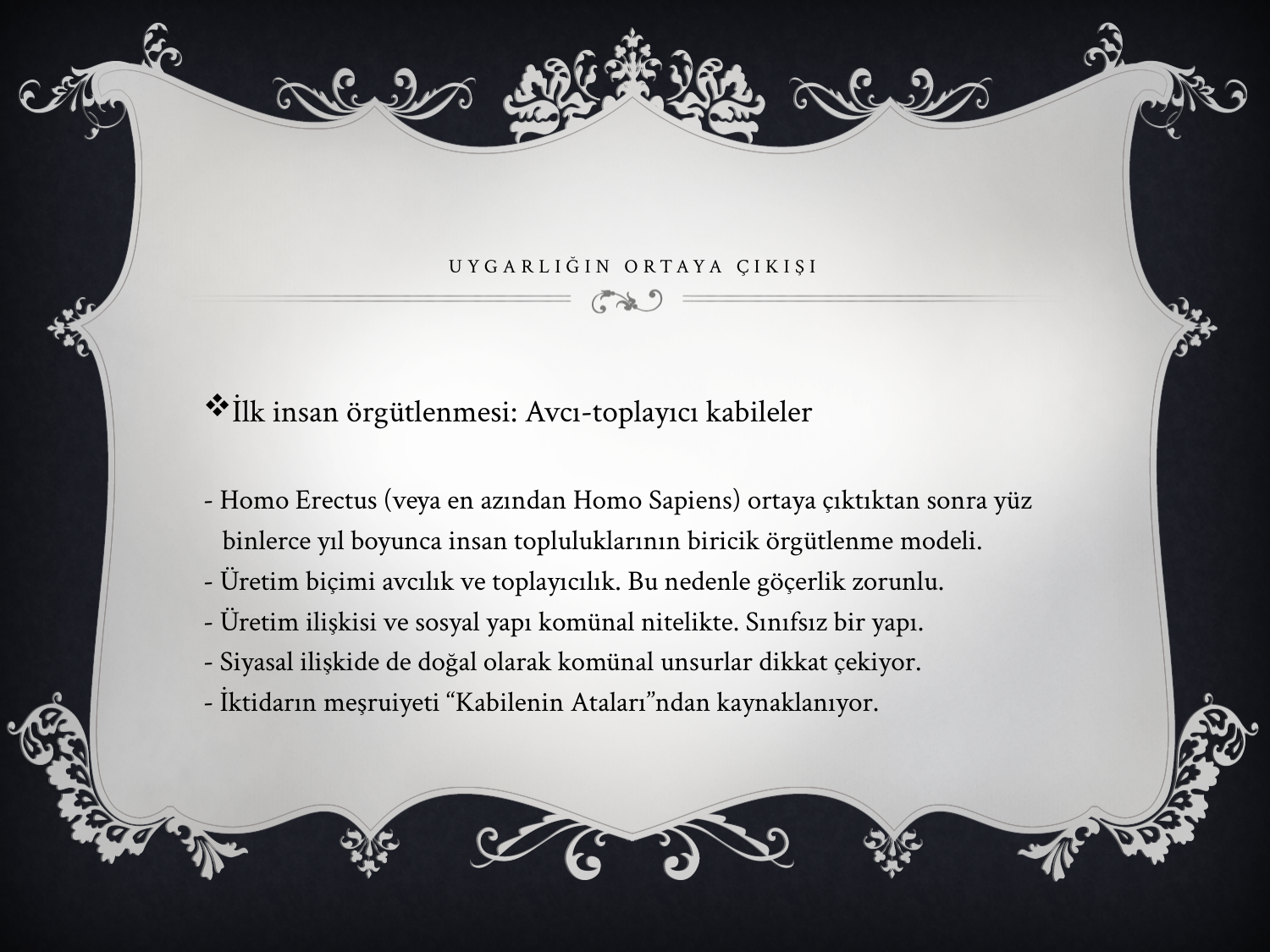

# UygarlIğIn Ortaya ÇIKIŞI

İlk insan örgütlenmesi: Avcı-toplayıcı kabileler

- Homo Erectus (veya en azından Homo Sapiens) ortaya çıktıktan sonra yüz
   binlerce yıl boyunca insan topluluklarının biricik örgütlenme modeli.
- Üretim biçimi avcılık ve toplayıcılık. Bu nedenle göçerlik zorunlu.
- Üretim ilişkisi ve sosyal yapı komünal nitelikte. Sınıfsız bir yapı.
- Siyasal ilişkide de doğal olarak komünal unsurlar dikkat çekiyor.
- İktidarın meşruiyeti ‘‘Kabilenin Ataları’’ndan kaynaklanıyor.